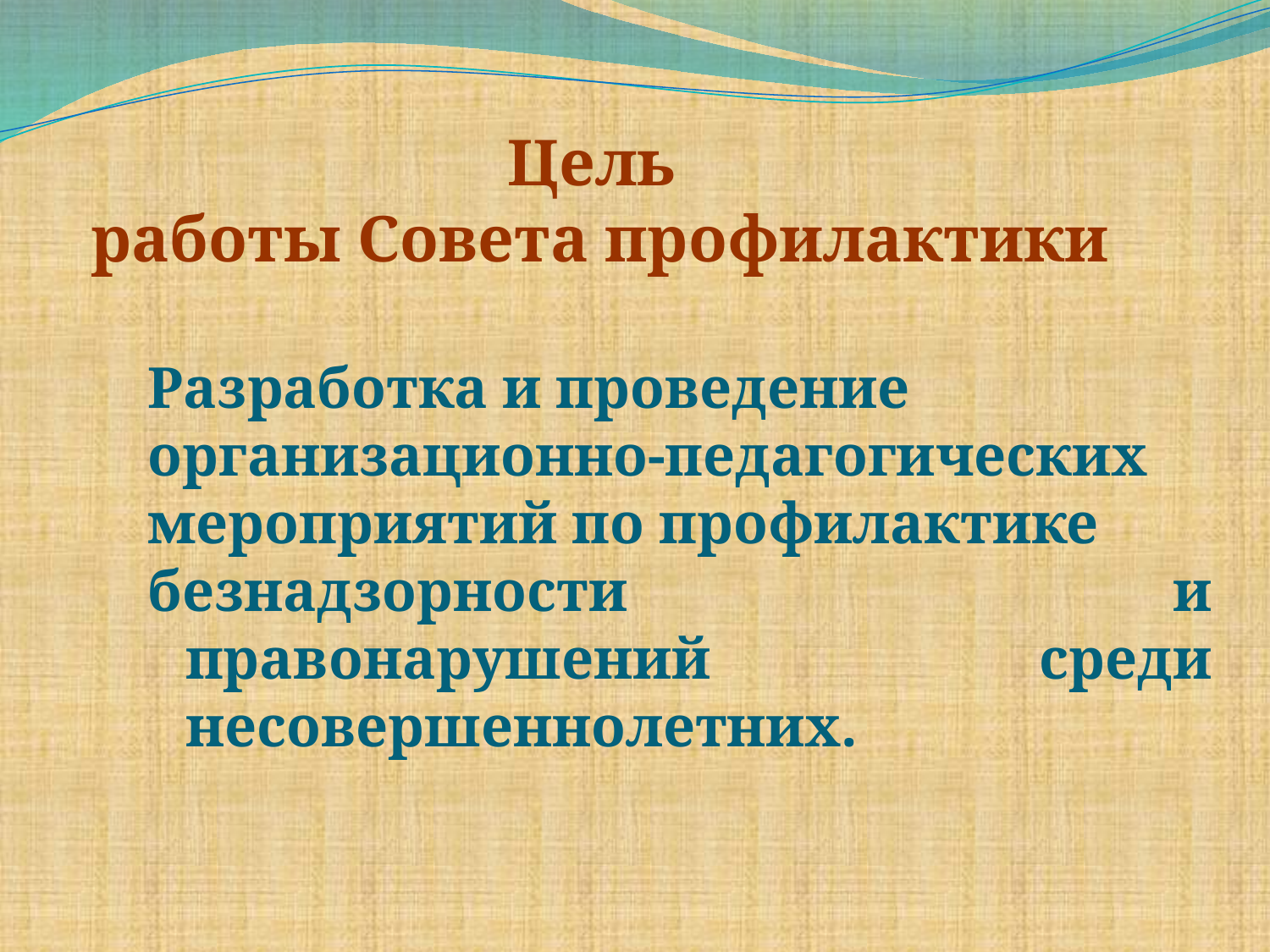

# Цель работы Совета профилактики
Разработка и проведение
организационно-педагогических
мероприятий по профилактике
безнадзорности и правонарушений среди несовершеннолетних.